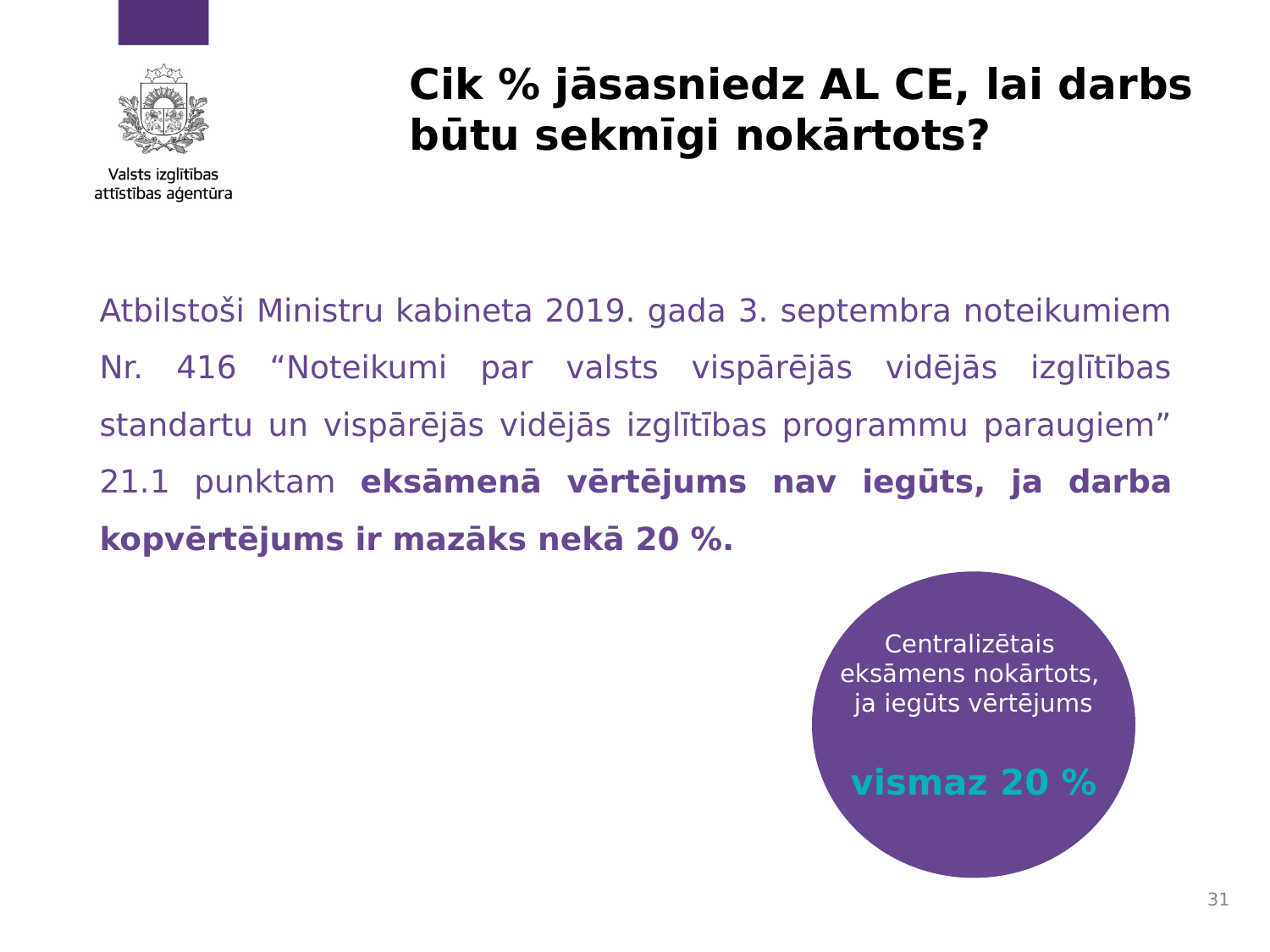

# Cik % jāsasniedz AL CE, lai darbs būtu sekmīgi nokārtots?
Atbilstoši Ministru kabineta 2019. gada 3. septembra noteikumiem Nr. 416 “Noteikumi par valsts vispārējās vidējās izglītības standartu un vispārējās vidējās izglītības programmu paraugiem” 21.1 punktam eksāmenā vērtējums nav iegūts, ja darba kopvērtējums ir mazāks nekā 20 %.

Centralizētais
eksāmens nokārtots,
ja iegūts vērtējums

vismaz 20 %
31